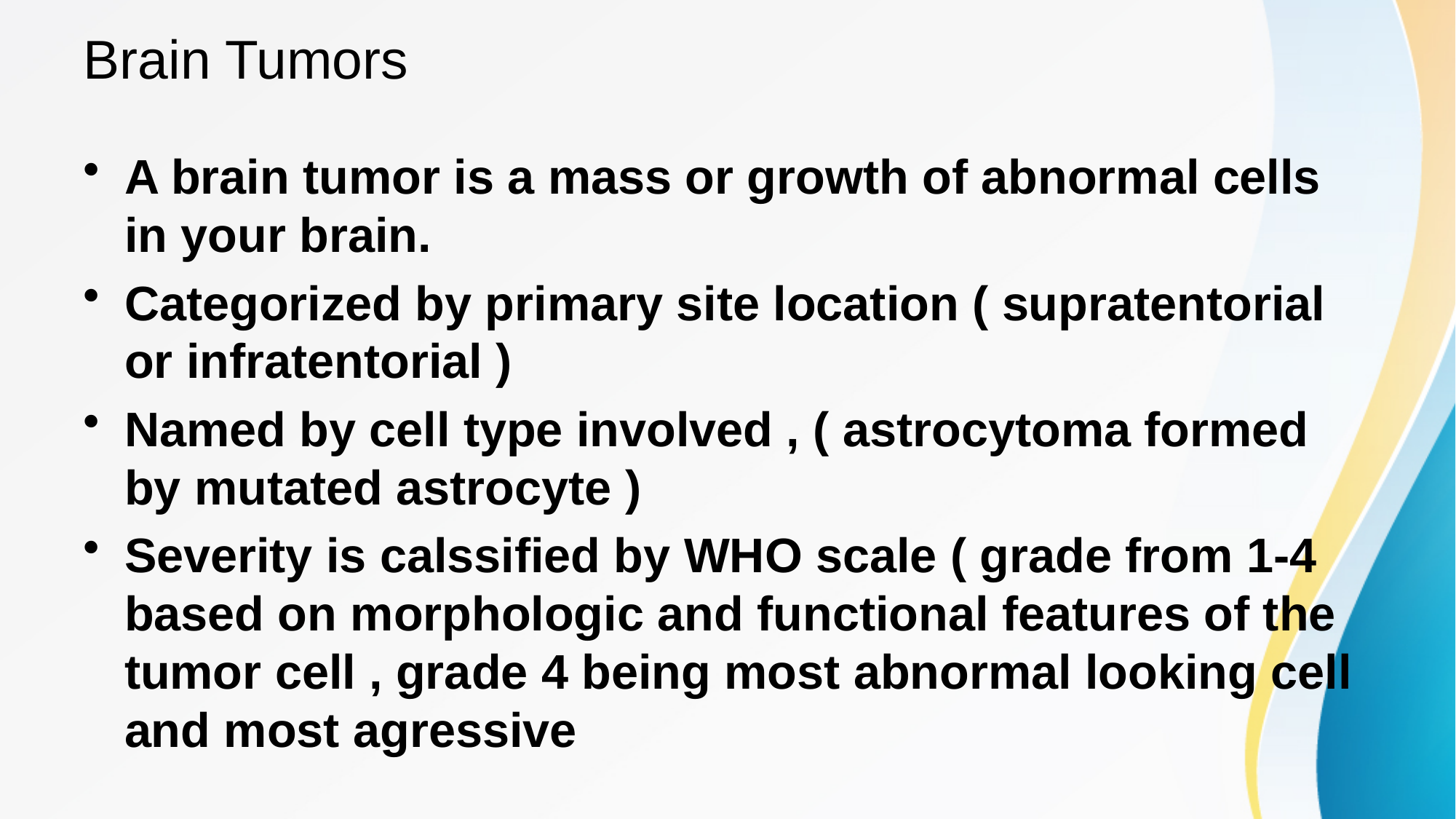

# Brain Tumors
A brain tumor is a mass or growth of abnormal cells in your brain.
Categorized by primary site location ( supratentorial or infratentorial )
Named by cell type involved , ( astrocytoma formed by mutated astrocyte )
Severity is calssified by WHO scale ( grade from 1-4 based on morphologic and functional features of the tumor cell , grade 4 being most abnormal looking cell and most agressive